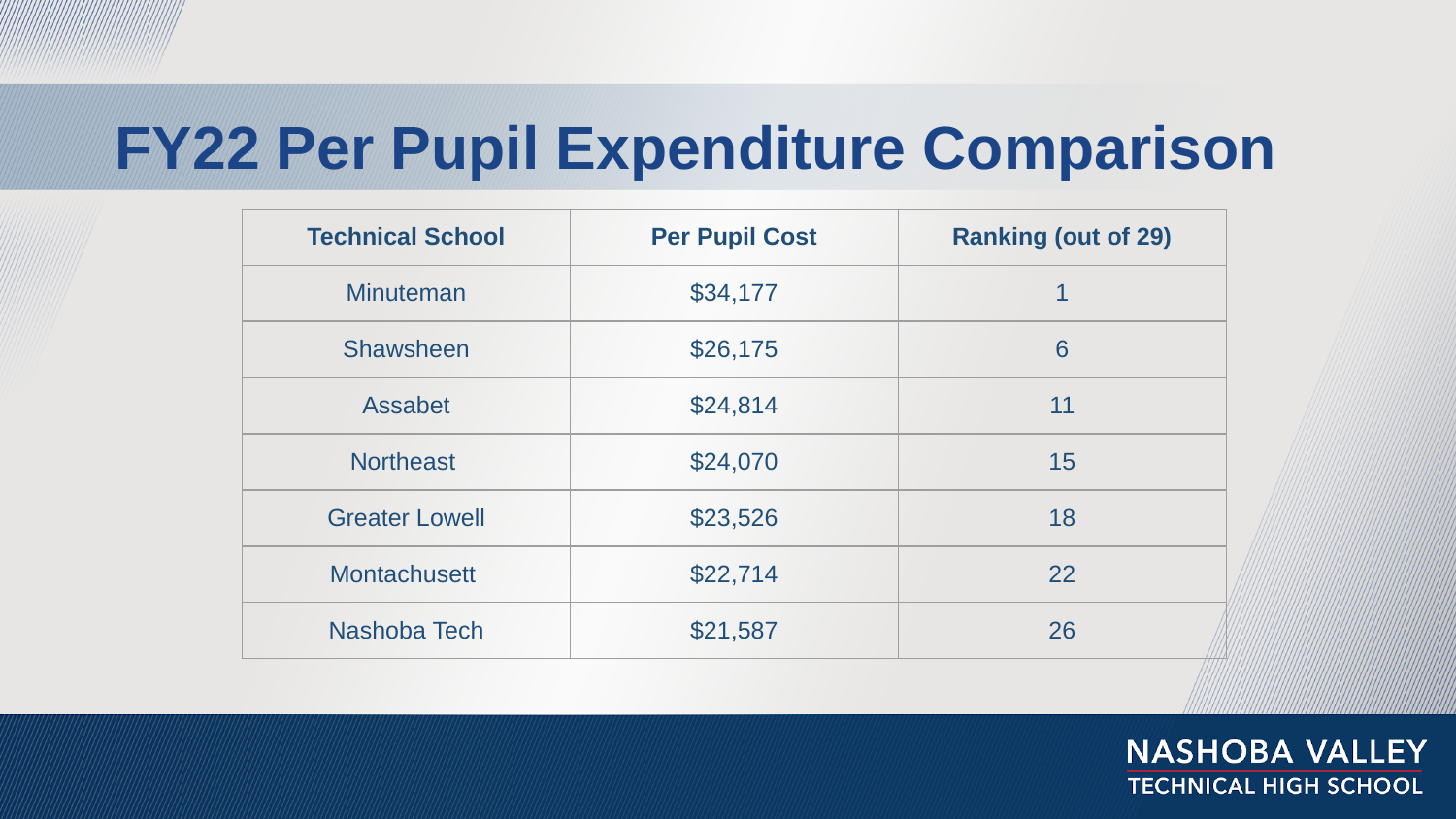

FY22 Per Pupil Expenditure Comparison
| Technical School | Per Pupil Cost | Ranking (out of 29) |
| --- | --- | --- |
| Minuteman | $34,177 | 1 |
| Shawsheen | $26,175 | 6 |
| Assabet | $24,814 | 11 |
| Northeast | $24,070 | 15 |
| Greater Lowell | $23,526 | 18 |
| Montachusett | $22,714 | 22 |
| Nashoba Tech | $21,587 | 26 |